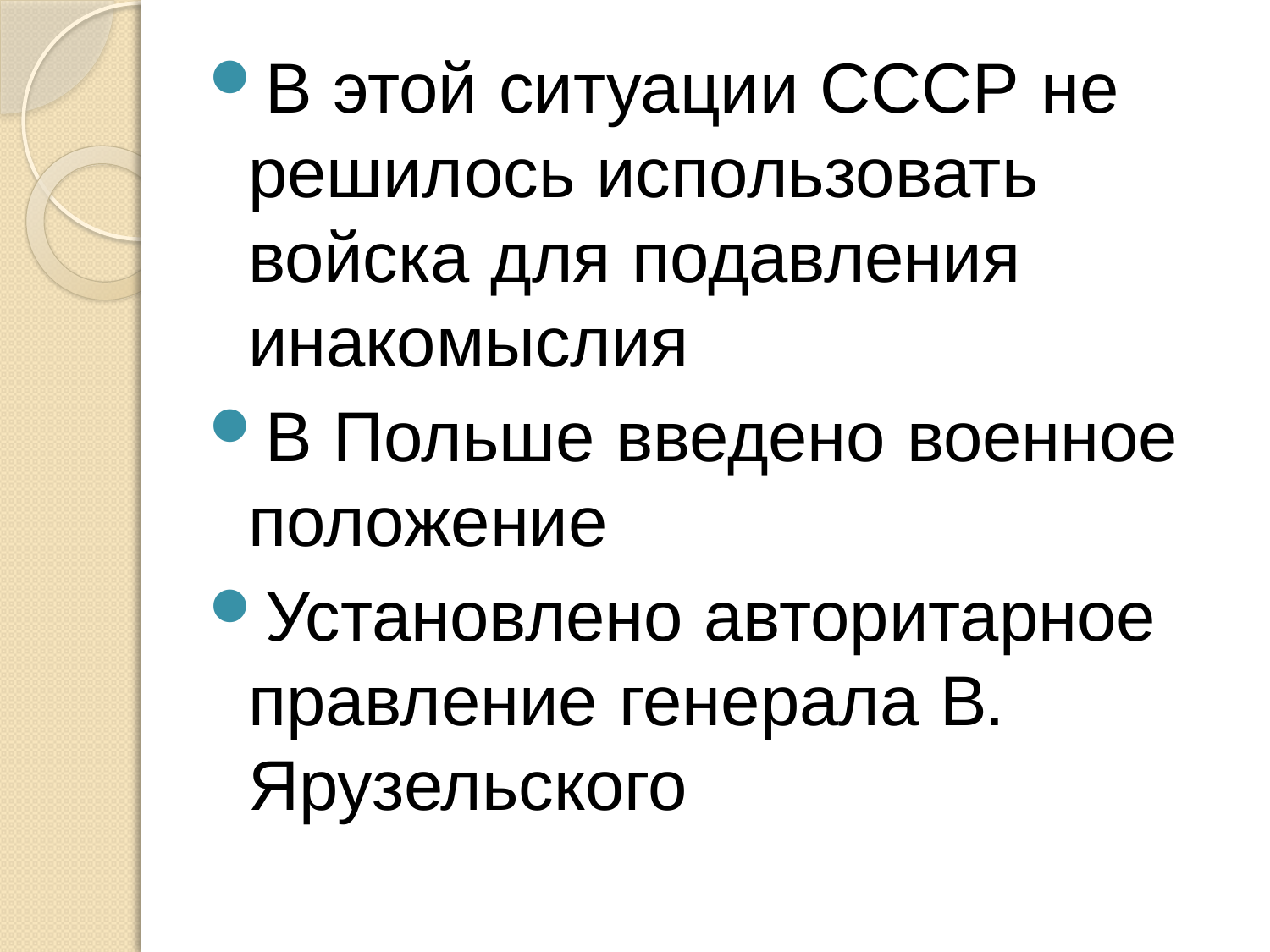

В этой ситуации СССР не решилось использовать войска для подавления инакомыслия
В Польше введено военное положение
Установлено авторитарное правление генерала В. Ярузельского